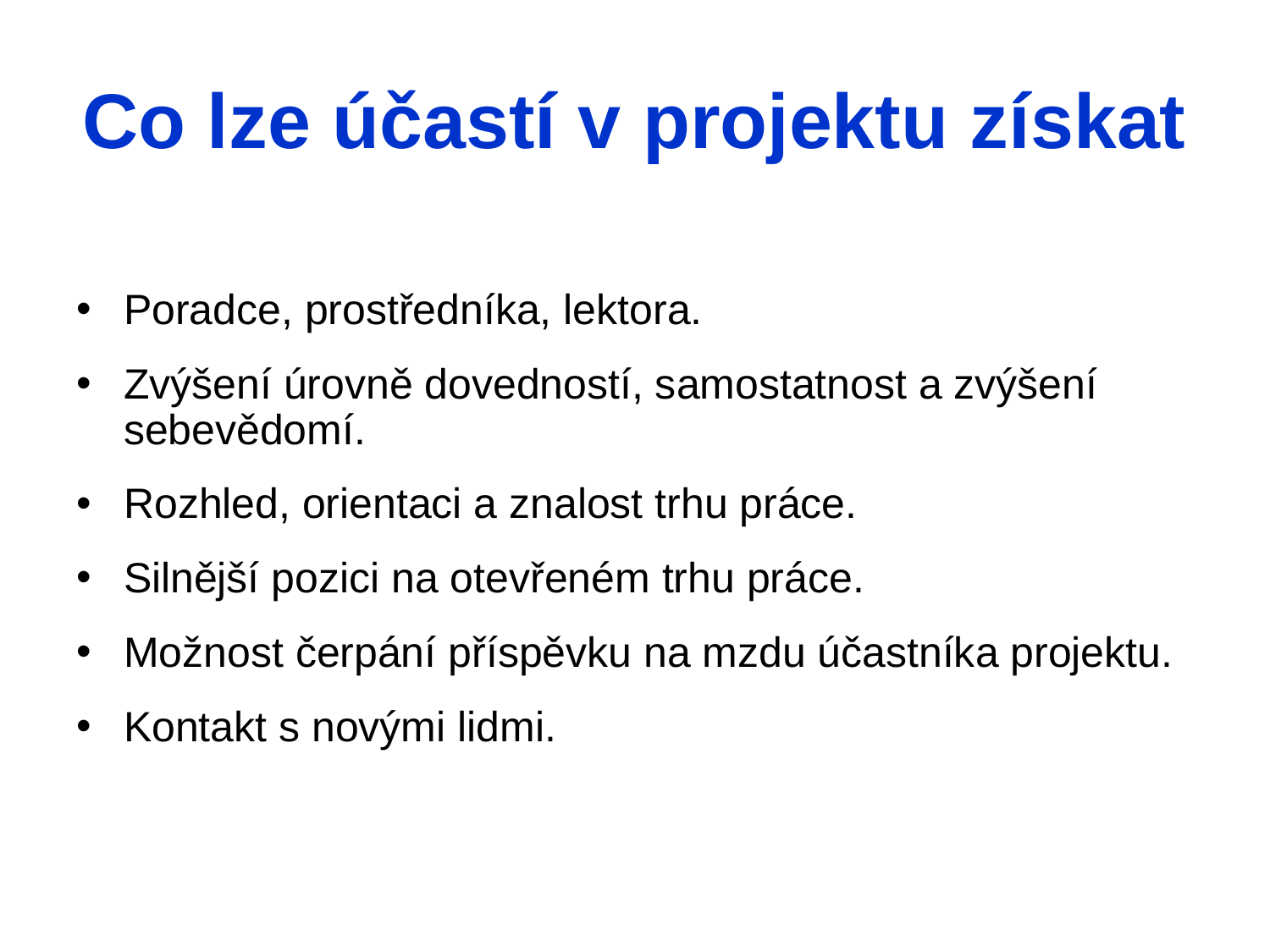

# Co lze účastí v projektu získat

Poradce, prostředníka, lektora.

Zvýšení úrovně dovedností, samostatnost a zvýšení sebevědomí.

Rozhled, orientaci a znalost trhu práce.

Silnější pozici na otevřeném trhu práce.

Možnost čerpání příspěvku na mzdu účastníka projektu.

Kontakt s novými lidmi.